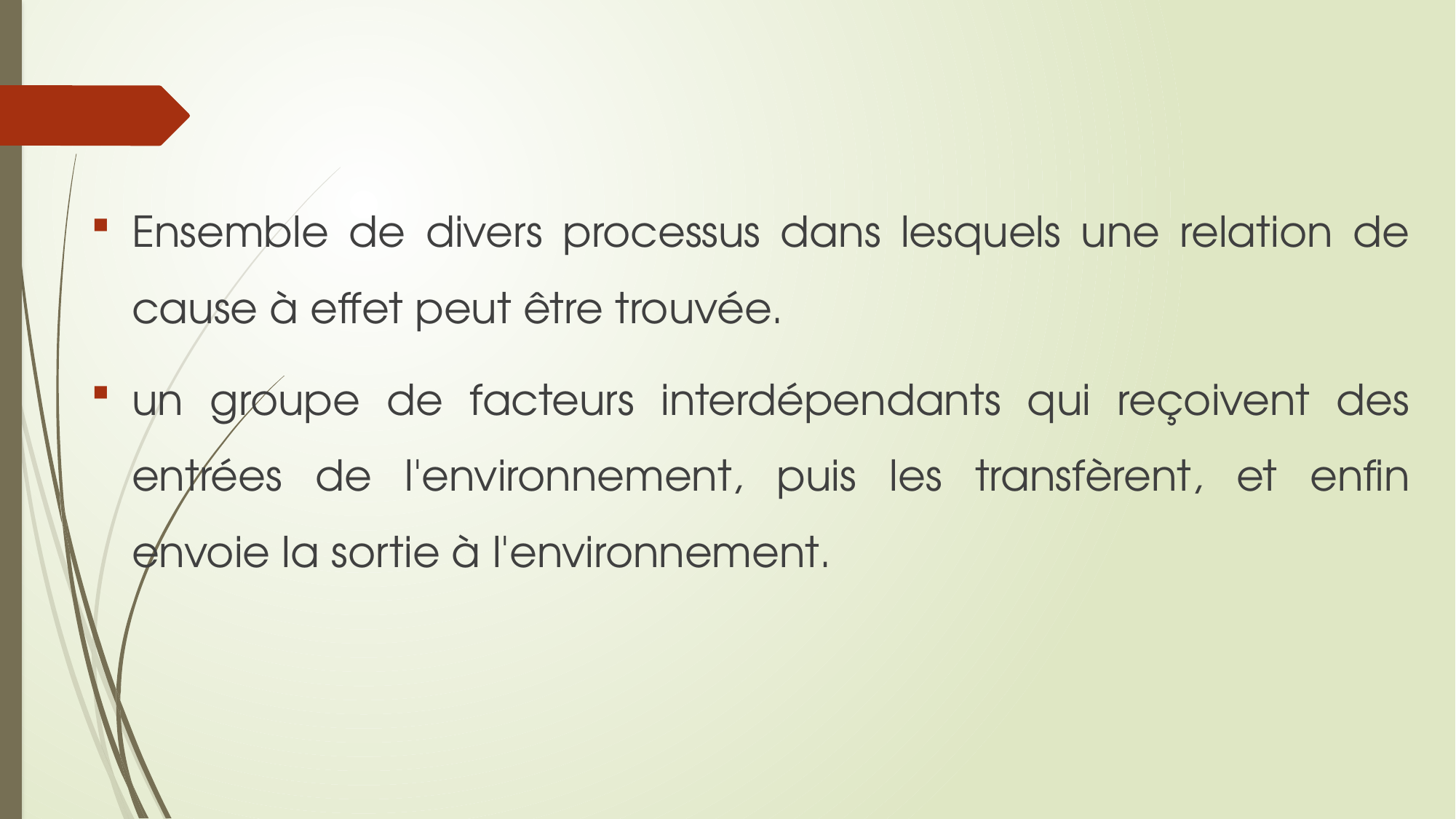

Ensemble de divers processus dans lesquels une relation de cause à effet peut être trouvée.
un groupe de facteurs interdépendants qui reçoivent des entrées de l'environnement, puis les transfèrent, et enfin envoie la sortie à l'environnement.